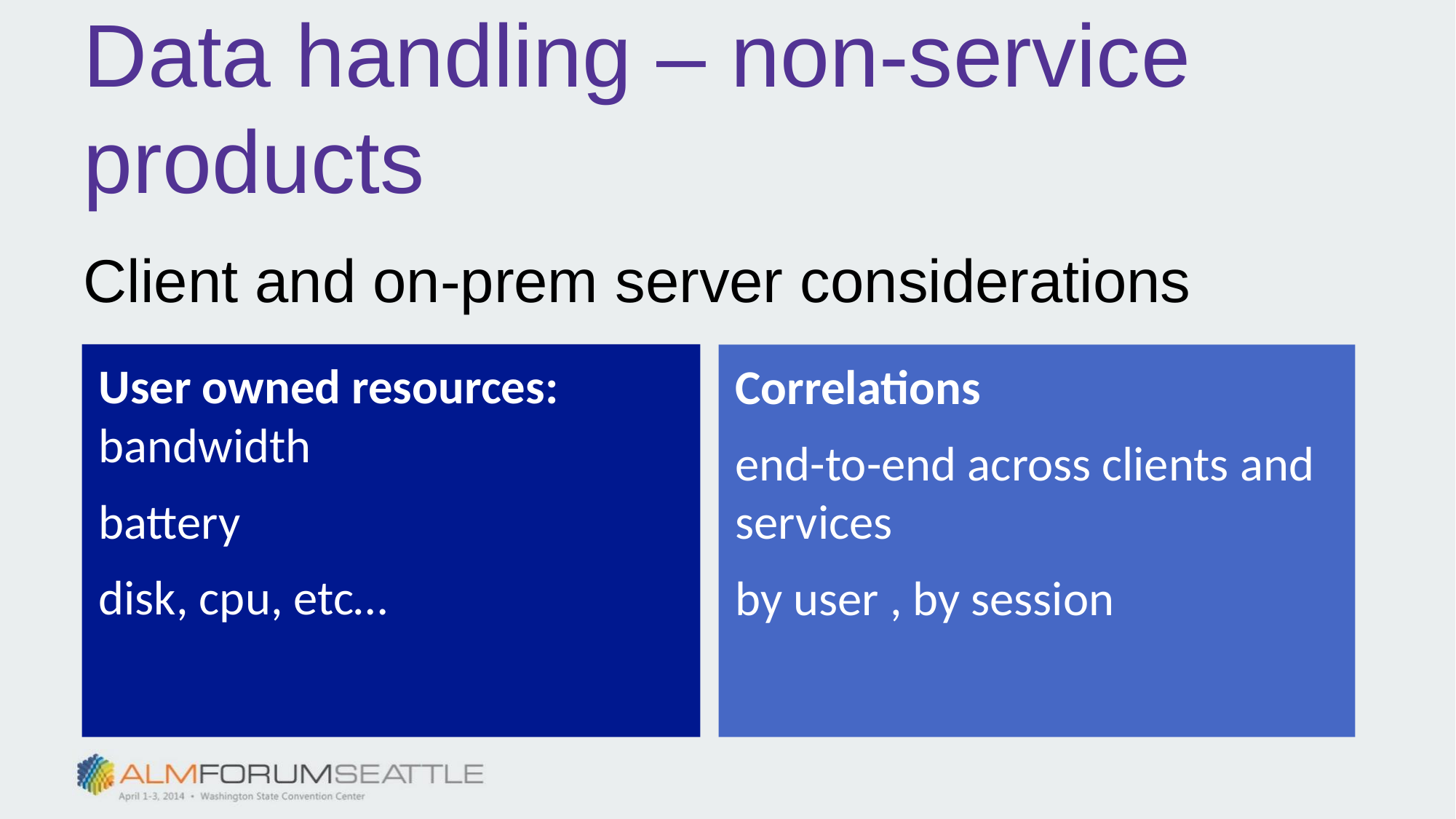

# Data handling – non-service products
Client and on-prem server considerations

User owned resources: bandwidth
battery
disk, cpu, etc…
Correlations
end-to-end across clients and services
by user , by session